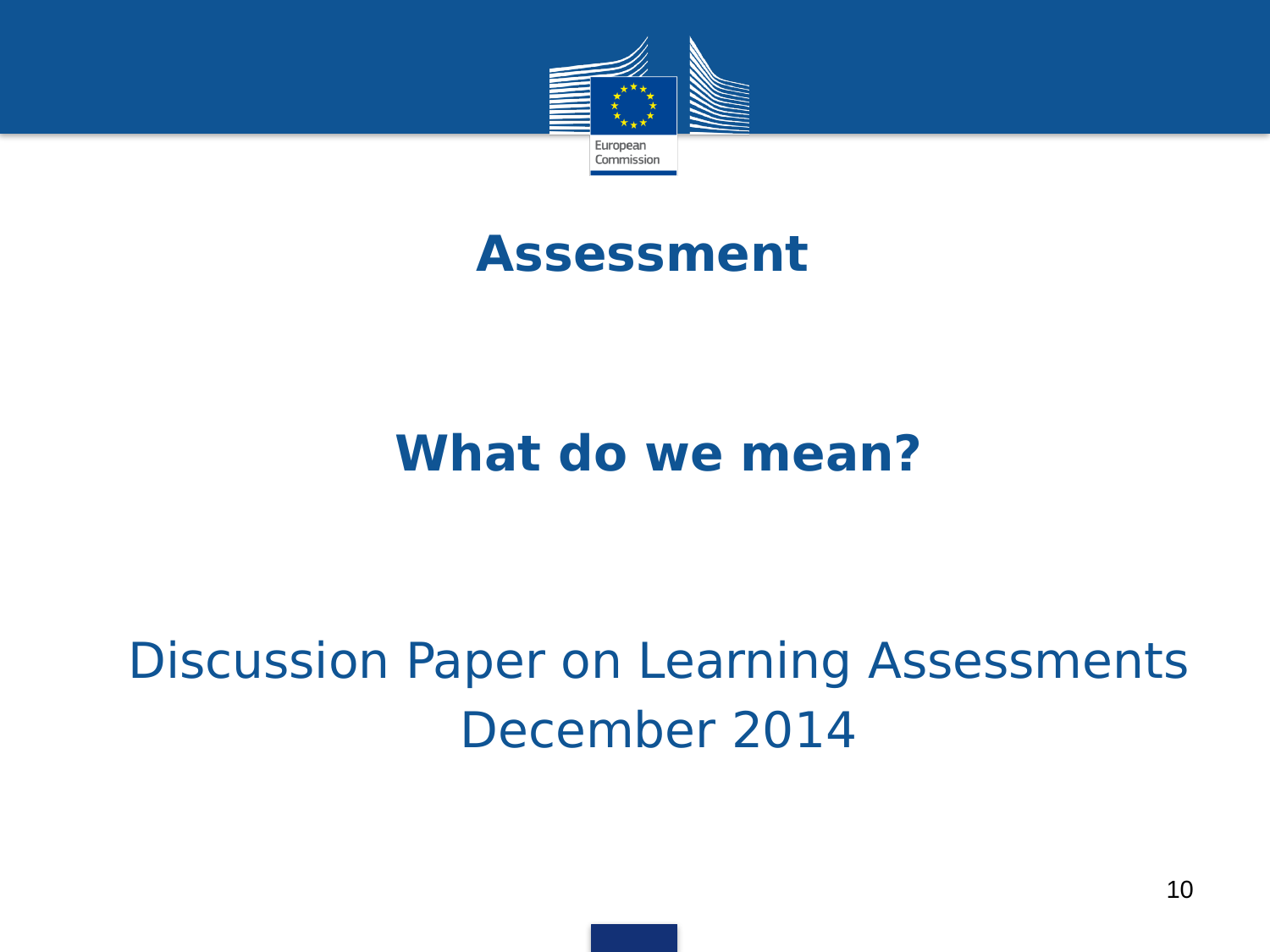

# Assessment

What do we mean?

Discussion Paper on Learning Assessments
December 2014

10